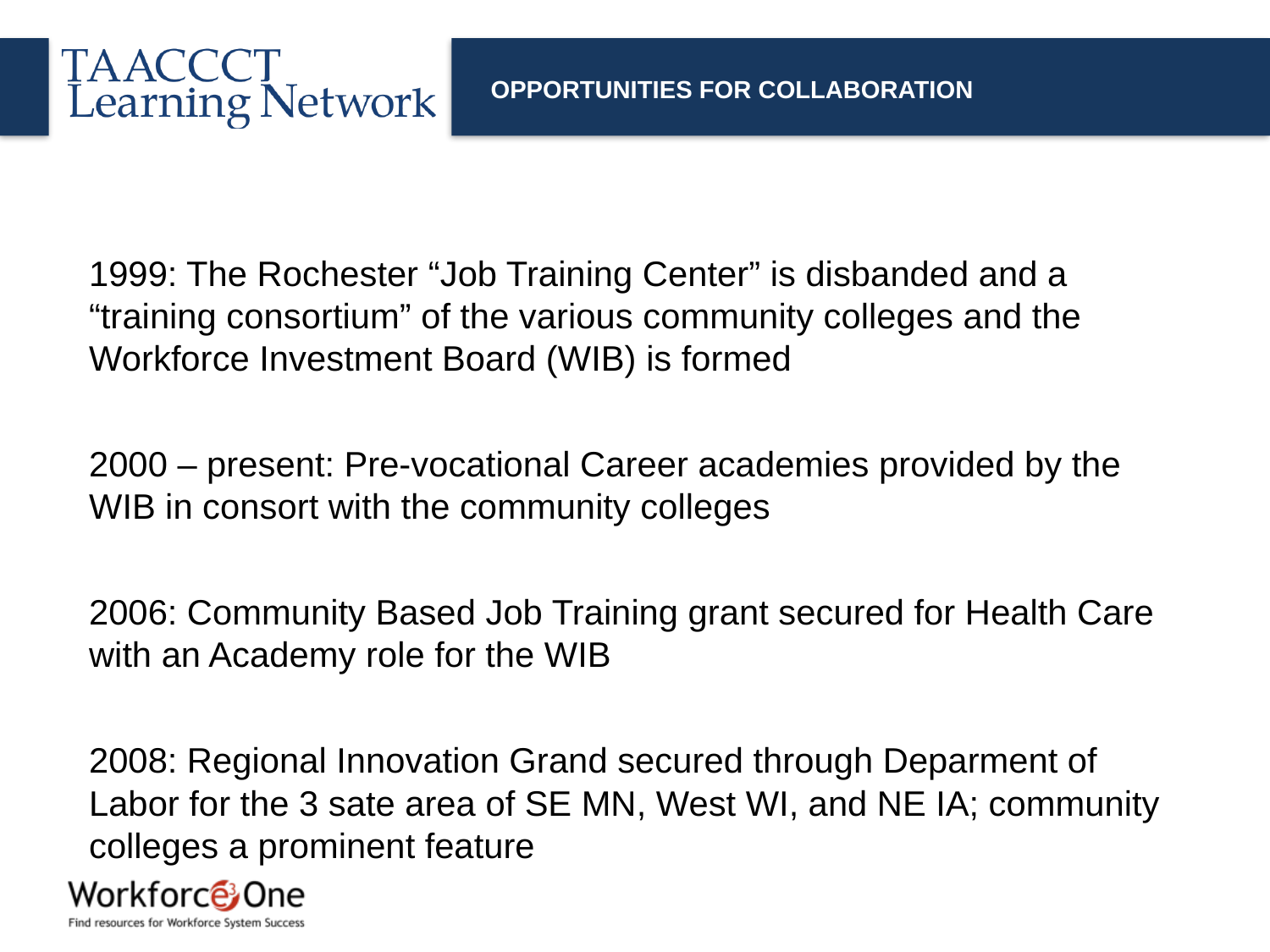

# Opportunities for collaboration
1999: The Rochester “Job Training Center” is disbanded and a “training consortium” of the various community colleges and the Workforce Investment Board (WIB) is formed

2000 – present: Pre-vocational Career academies provided by the WIB in consort with the community colleges

2006: Community Based Job Training grant secured for Health Care with an Academy role for the WIB

2008: Regional Innovation Grand secured through Deparment of Labor for the 3 sate area of SE MN, West WI, and NE IA; community colleges a prominent feature